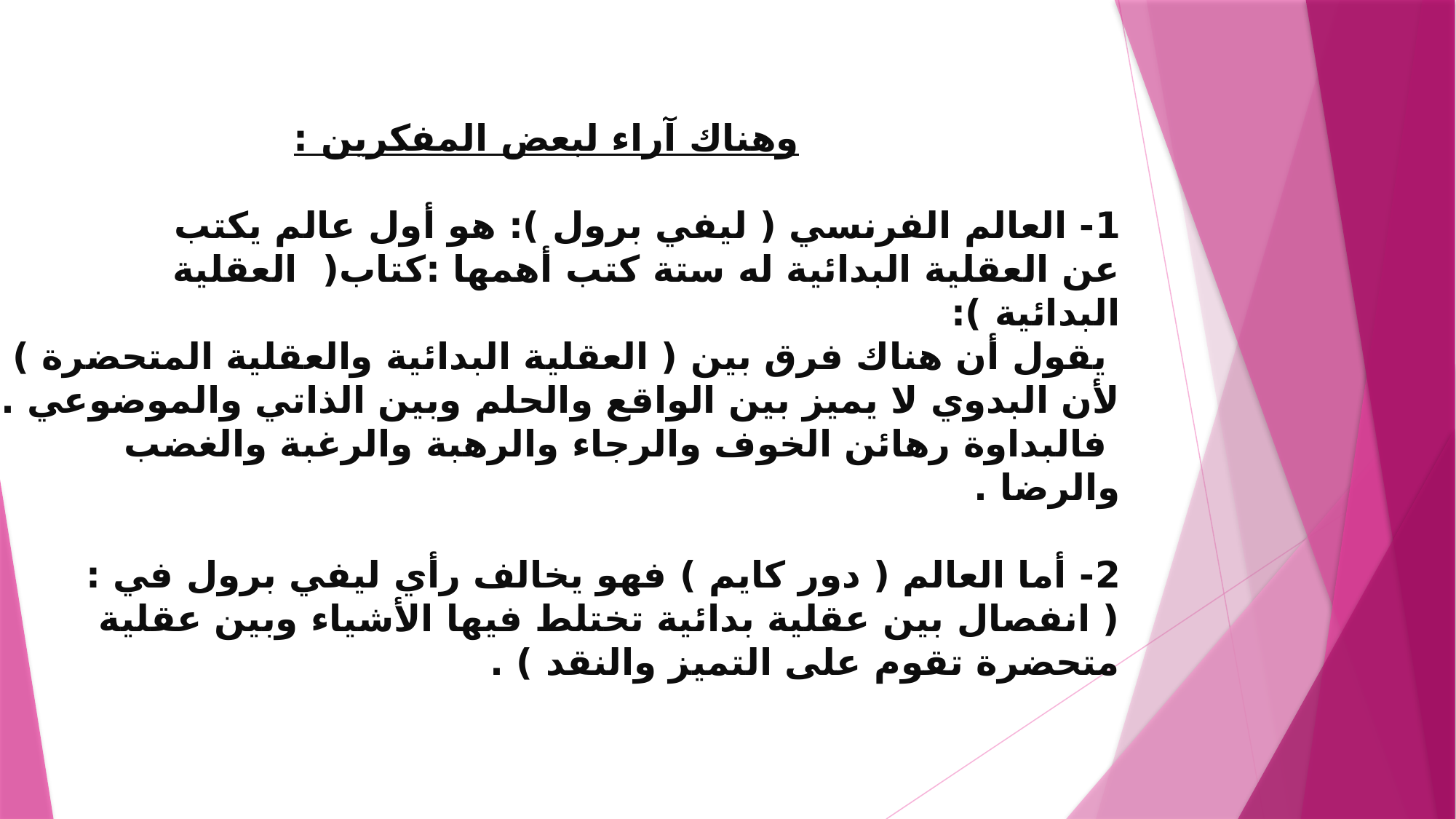

وهناك آراء لبعض المفكرين :

1- العالم الفرنسي ( ليفي برول ): هو أول عالم يكتب
عن العقلية البدائية له ستة كتب أهمها :كتاب(  العقلية البدائية ):
 يقول أن هناك فرق بين ( العقلية البدائية والعقلية المتحضرة ) لأن البدوي لا يميز بين الواقع والحلم وبين الذاتي والموضوعي .
 فالبداوة رهائن الخوف والرجاء والرهبة والرغبة والغضب والرضا .

2- أما العالم ( دور كايم ) فهو يخالف رأي ليفي برول في :
( انفصال بين عقلية بدائية تختلط فيها الأشياء وبين عقلية
متحضرة تقوم على التميز والنقد ) .